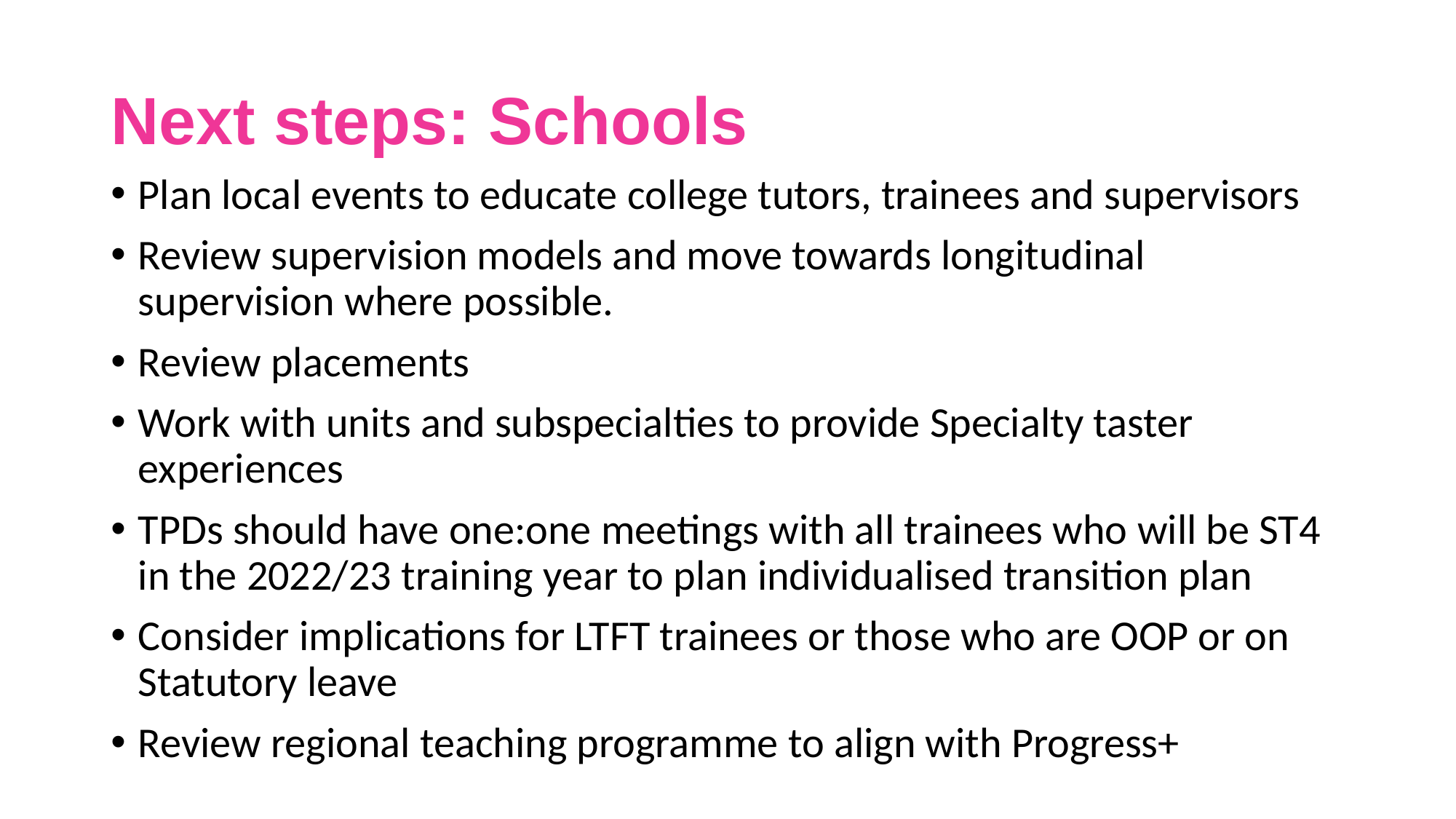

# Next steps: Schools
Plan local events to educate college tutors, trainees and supervisors
Review supervision models and move towards longitudinal supervision where possible.
Review placements
Work with units and subspecialties to provide Specialty taster experiences
TPDs should have one:one meetings with all trainees who will be ST4 in the 2022/23 training year to plan individualised transition plan
Consider implications for LTFT trainees or those who are OOP or on Statutory leave
Review regional teaching programme to align with Progress+